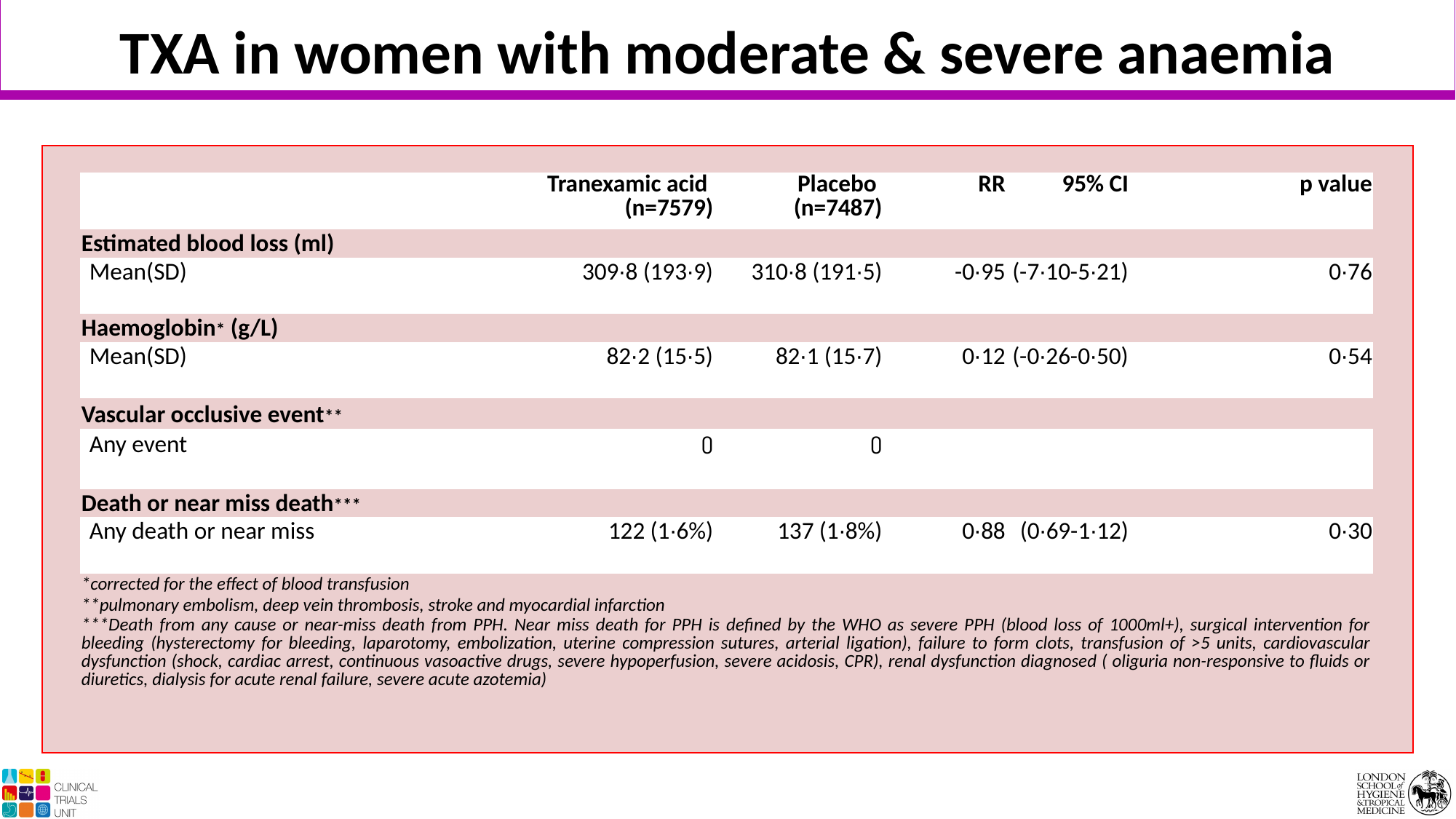

TXA in women with moderate & severe anaemia

|  | Tranexamic acid (n=7579) | Placebo (n=7487) | RR | 95% CI | p value |
| --- | --- | --- | --- | --- | --- |
| Estimated blood loss (ml) |  |  |  |  |  |
| Mean(SD) | 309∙8 (193∙9) | 310∙8 (191∙5) | -0∙95 | (-7∙10-5∙21) | 0∙76 |
|  |  |  |  |  |  |
| Haemoglobin\* (g/L) |  |  |  |  |  |
| Mean(SD) | 82∙2 (15∙5) | 82∙1 (15∙7) | 0∙12 | (-0∙26-0∙50) | 0∙54 |
|  |  |  |  |  |  |
| Vascular occlusive event\*\* |  |  |  |  |  |
| Any event | 0 | 0 |  |  |  |
|  |  |  |  |  |  |
| Death or near miss death\*\*\* |  |  |  |  |  |
| Any death or near miss | 122 (1∙6%) | 137 (1∙8%) | 0∙88 | (0∙69-1∙12) | 0∙30 |
|  |  |  |  |  |  |
| \*corrected for the effect of blood transfusion |  |  |  |  |  |
| \*\*pulmonary embolism, deep vein thrombosis, stroke and myocardial infarction |  |  |  |  |  |
| \*\*\*Death from any cause or near-miss death from PPH. Near miss death for PPH is defined by the WHO as severe PPH (blood loss of 1000ml+), surgical intervention for bleeding (hysterectomy for bleeding, laparotomy, embolization, uterine compression sutures, arterial ligation), failure to form clots, transfusion of >5 units, cardiovascular dysfunction (shock, cardiac arrest, continuous vasoactive drugs, severe hypoperfusion, severe acidosis, CPR), renal dysfunction diagnosed ( oliguria non-responsive to fluids or diuretics, dialysis for acute renal failure, severe acute azotemia) |  |  |  |  |  |